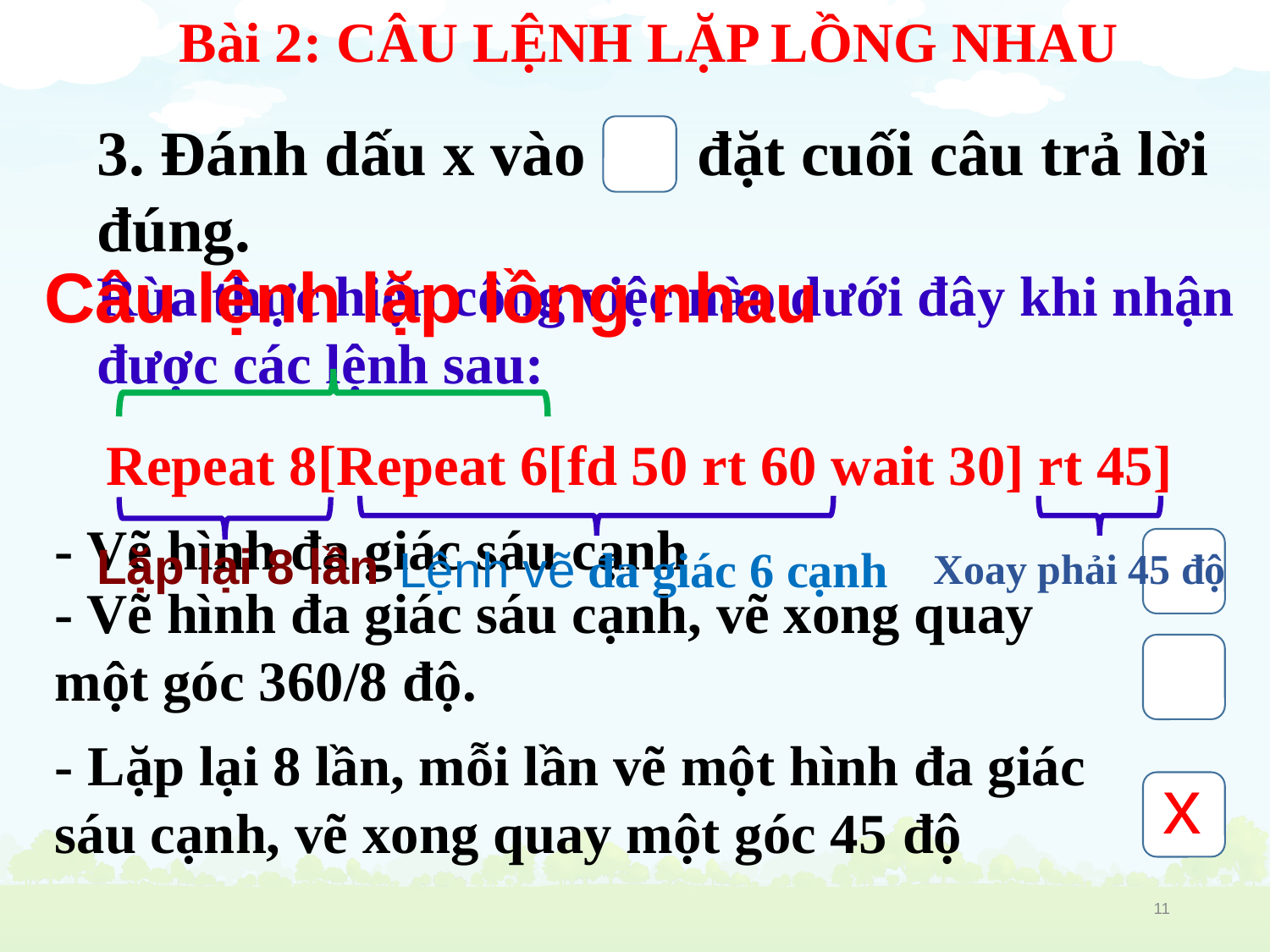

Bài 2: CÂU LỆNH LẶP LỒNG NHAU
3. Đánh dấu x vào       đặt cuối câu trả lời đúng.

Câu lệnh lặp lồng nhau
Rùa thực hiện công việc nào dưới đây khi nhận được các lệnh sau:

   Repeat 8[Repeat 6[fd 50 rt 60 wait 30] rt 45]

- Vẽ hình đa giác sáu cạnh
Lặp lại 8 lần

Lệnh vẽ đa giác 6 cạnh
Xoay phải 45 độ
- Vẽ hình đa giác sáu cạnh, vẽ xong quay một góc 360/8 độ.

- Lặp lại 8 lần, mỗi lần vẽ một hình đa giác sáu cạnh, vẽ xong quay một góc 45 độ
x

11